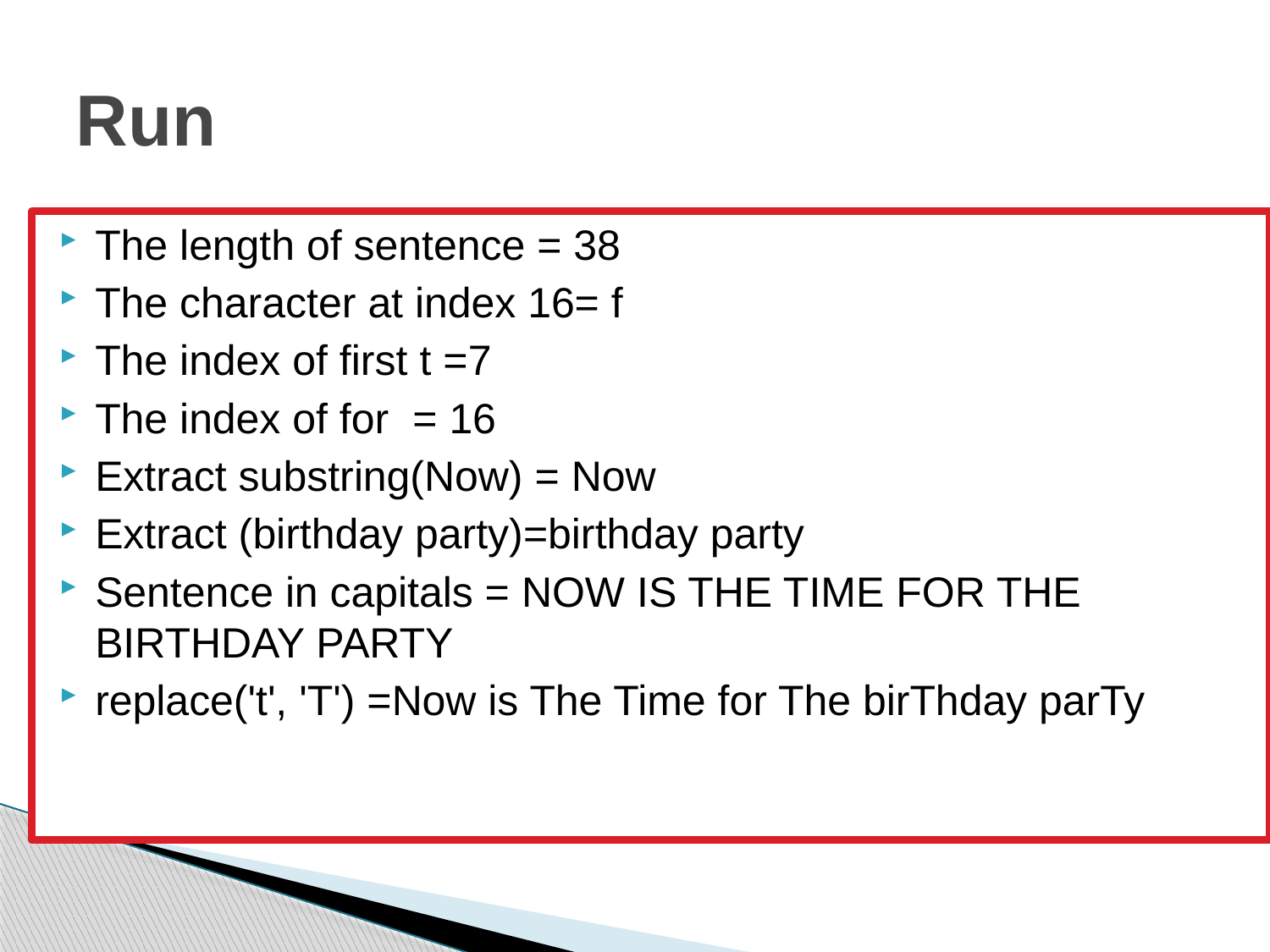

# Run
The length of sentence = 38
The character at index 16= f
The index of first t =7
The index of for  = 16
Extract substring(Now) = Now
Extract (birthday party)=birthday party
Sentence in capitals = NOW IS THE TIME FOR THE BIRTHDAY PARTY
replace('t', 'T') =Now is The Time for The birThday parTy